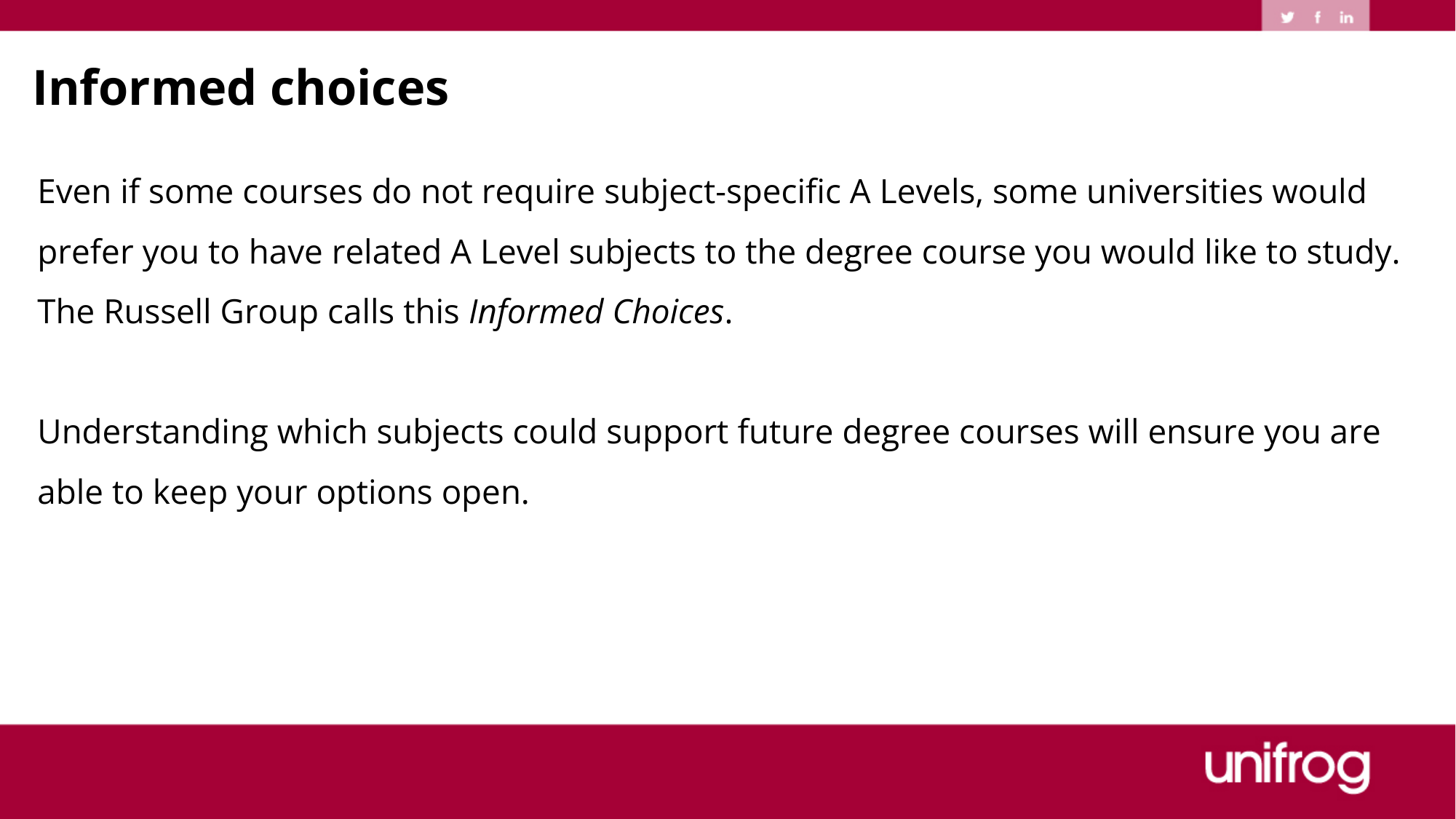

Informed choices
Even if some courses do not require subject-specific A Levels, some universities would prefer you to have related A Level subjects to the degree course you would like to study. The Russell Group calls this Informed Choices.

Understanding which subjects could support future degree courses will ensure you are able to keep your options open.